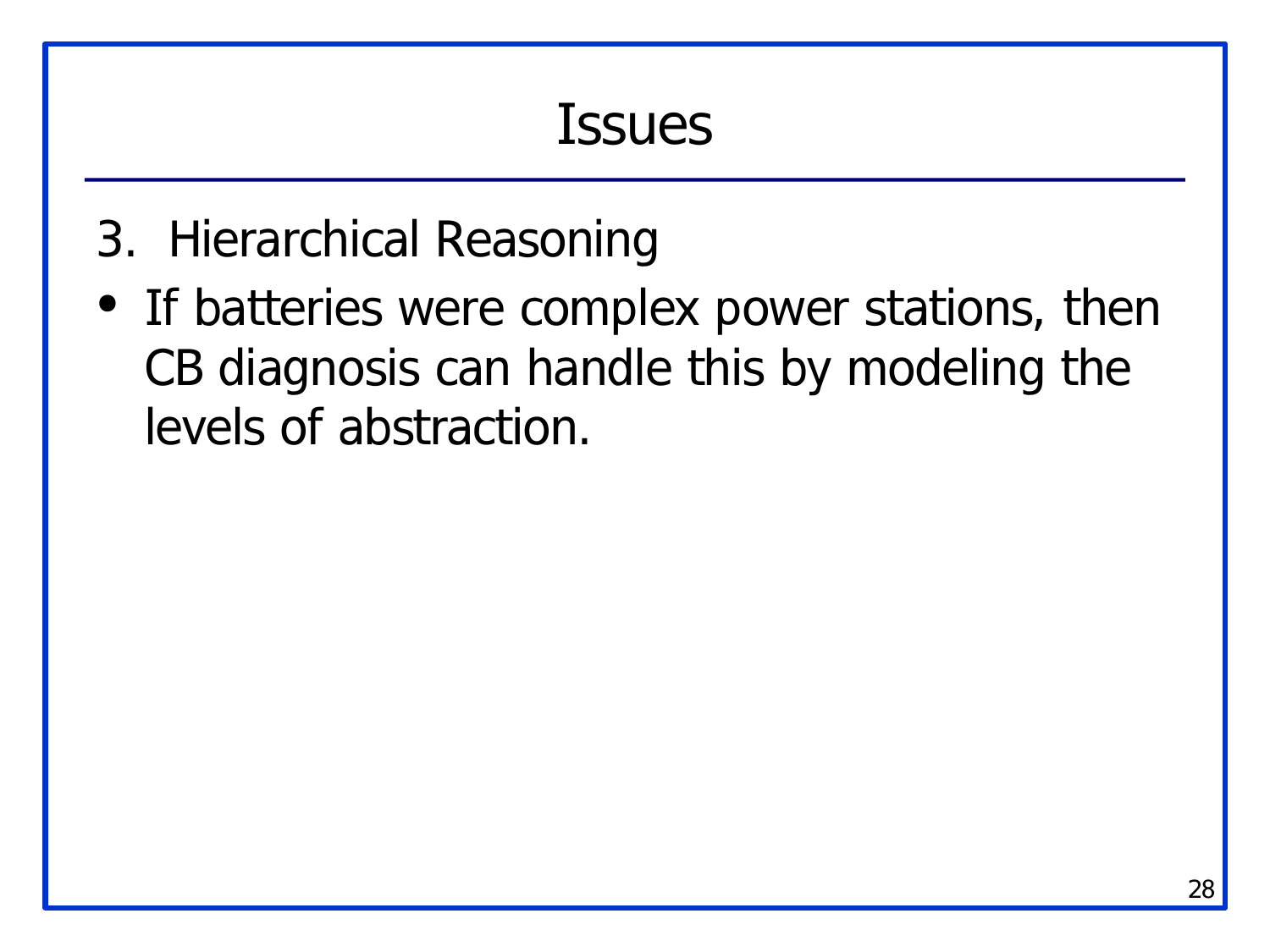

# Issues
Hierarchical Reasoning
If batteries were complex power stations, then CB diagnosis can handle this by modeling the levels of abstraction.
28